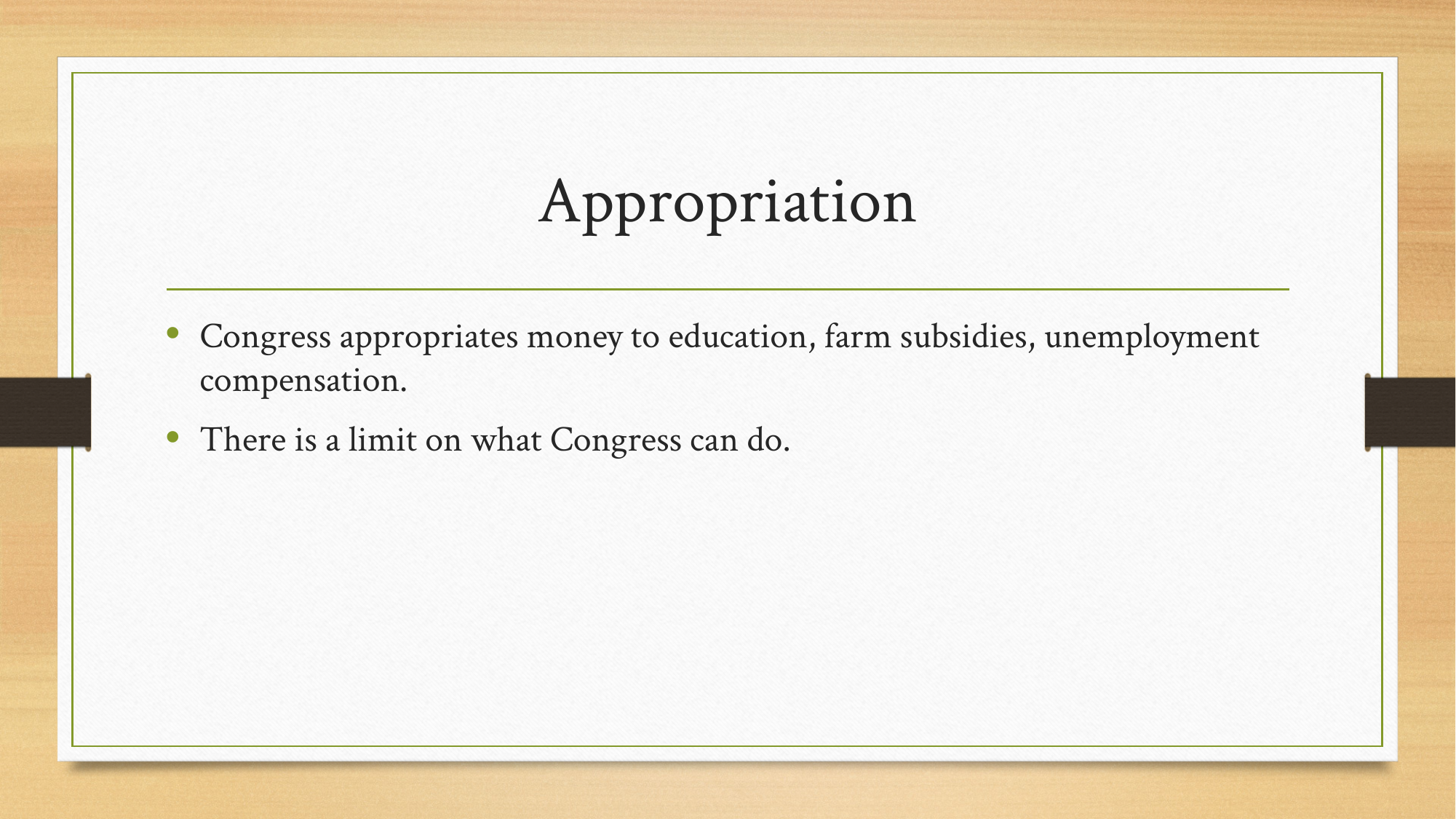

# Appropriation
Congress appropriates money to education, farm subsidies, unemployment compensation.
There is a limit on what Congress can do.